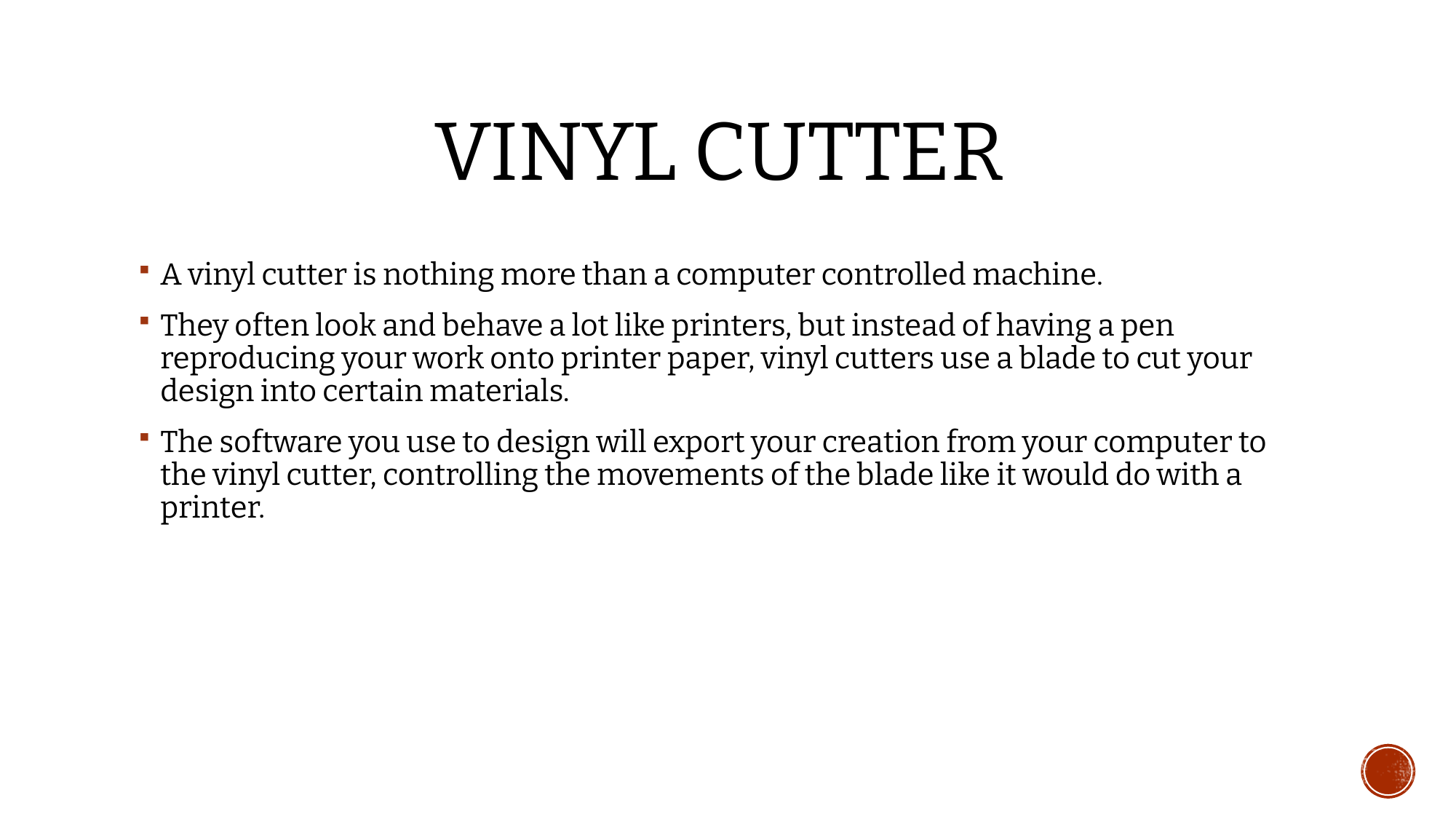

# Vinyl Cutter
A vinyl cutter is nothing more than a computer controlled machine.
They often look and behave a lot like printers, but instead of having a pen reproducing your work onto printer paper, vinyl cutters use a blade to cut your design into certain materials.
The software you use to design will export your creation from your computer to the vinyl cutter, controlling the movements of the blade like it would do with a printer.